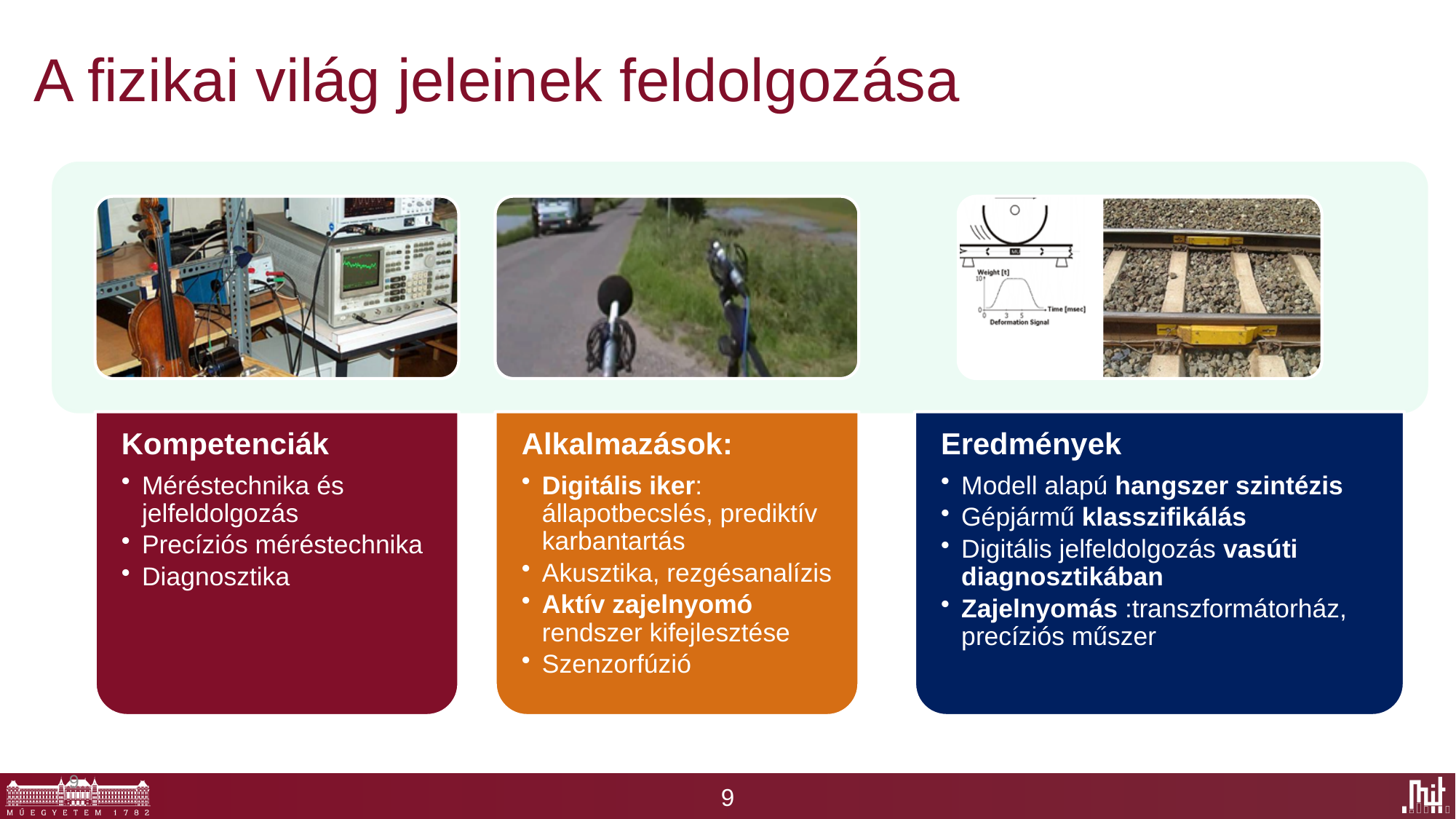

# A fizikai világ jeleinek feldolgozása

Kompetenciák
Méréstechnika és jelfeldolgozás
Precíziós méréstechnika
Diagnosztika

Alkalmazások:
Digitális iker:
állapotbecslés, prediktív karbantartás
Akusztika, rezgésanalízis
Aktív zajelnyomó rendszer kifejlesztése
Szenzorfúzió
Eredmények
Modell alapú hangszer szintézis
Gépjármű klasszifikálás
Digitális jelfeldolgozás vasúti diagnosztikában
Zajelnyomás :transzformátorház, precíziós műszer

9